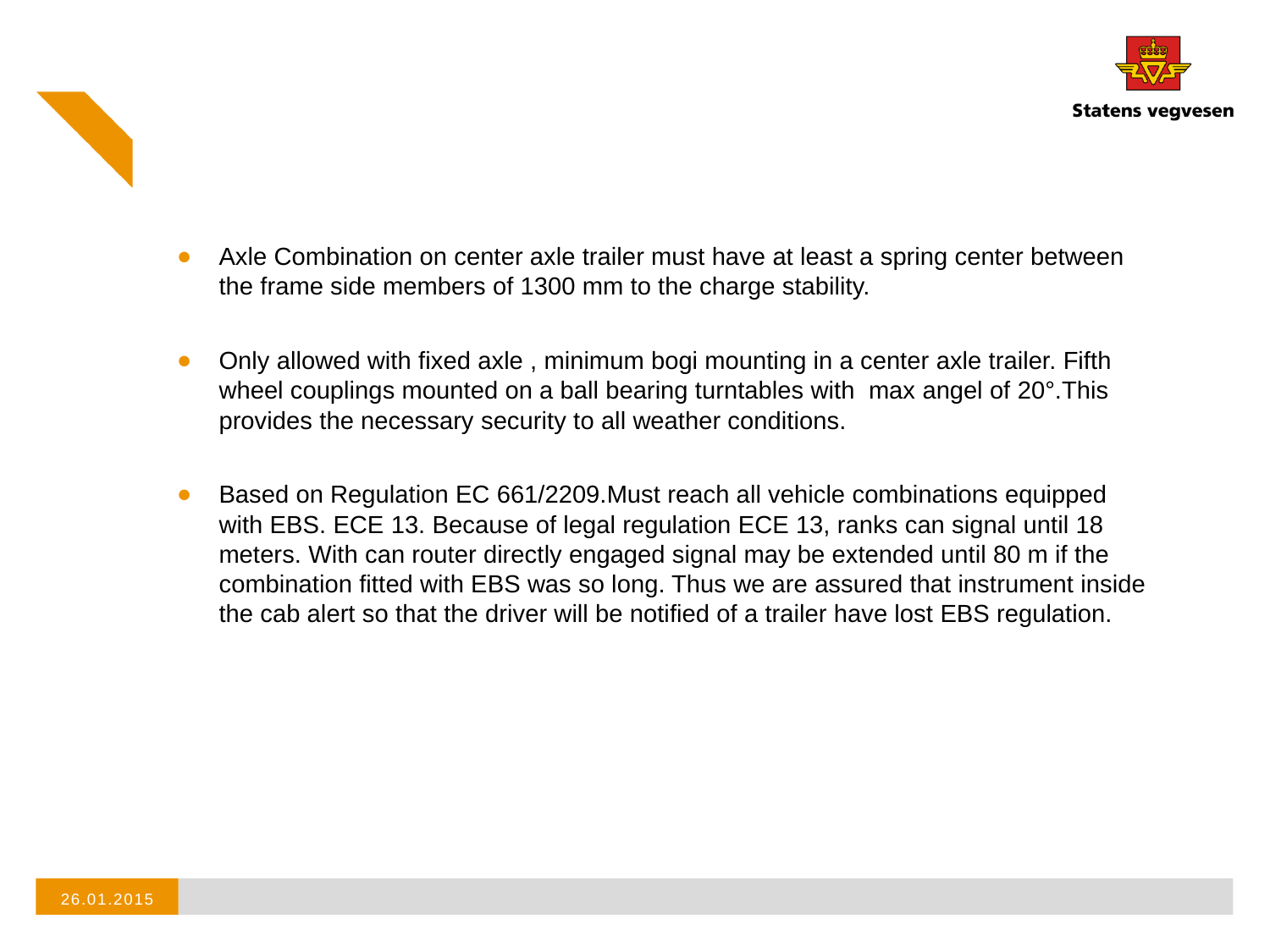

Axle Combination on center axle trailer must have at least a spring center between the frame side members of 1300 mm to the charge stability.

Only allowed with fixed axle , minimum bogi mounting in a center axle trailer. Fifth wheel couplings mounted on a ball bearing turntables with  max angel of 20°.This provides the necessary security to all weather conditions.

Based on Regulation EC 661/2209.Must reach all vehicle combinations equipped with EBS. ECE 13. Because of legal regulation ECE 13, ranks can signal until 18 meters. With can router directly engaged signal may be extended until 80 m if the combination fitted with EBS was so long. Thus we are assured that instrument inside the cab alert so that the driver will be notified of a trailer have lost EBS regulation.

26.01.2015